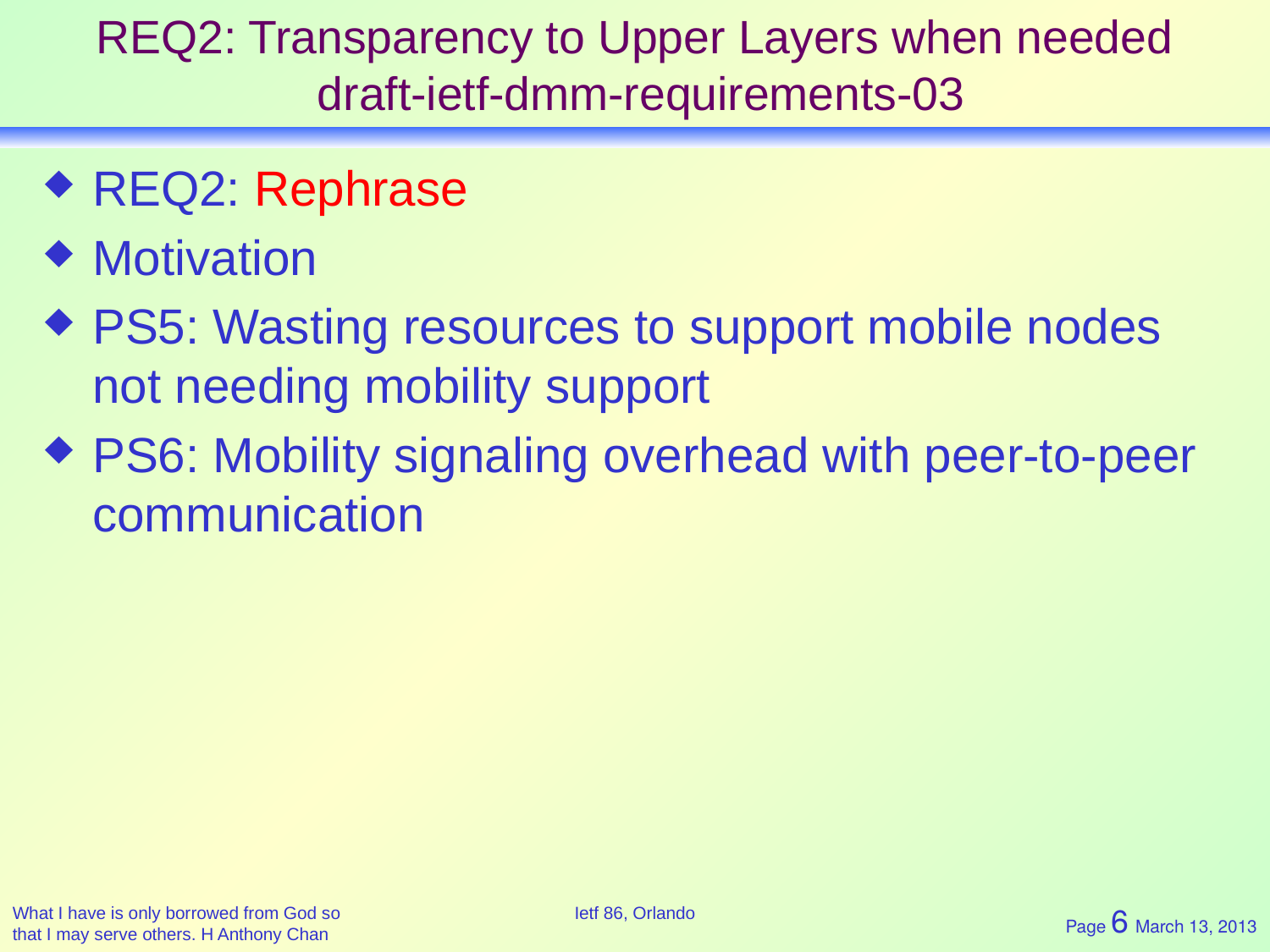

# REQ2: Transparency to Upper Layers when needed draft-ietf-dmm-requirements-03
REQ2: Rephrase
Motivation
PS5: Wasting resources to support mobile nodes not needing mobility support
PS6: Mobility signaling overhead with peer-to-peer communication